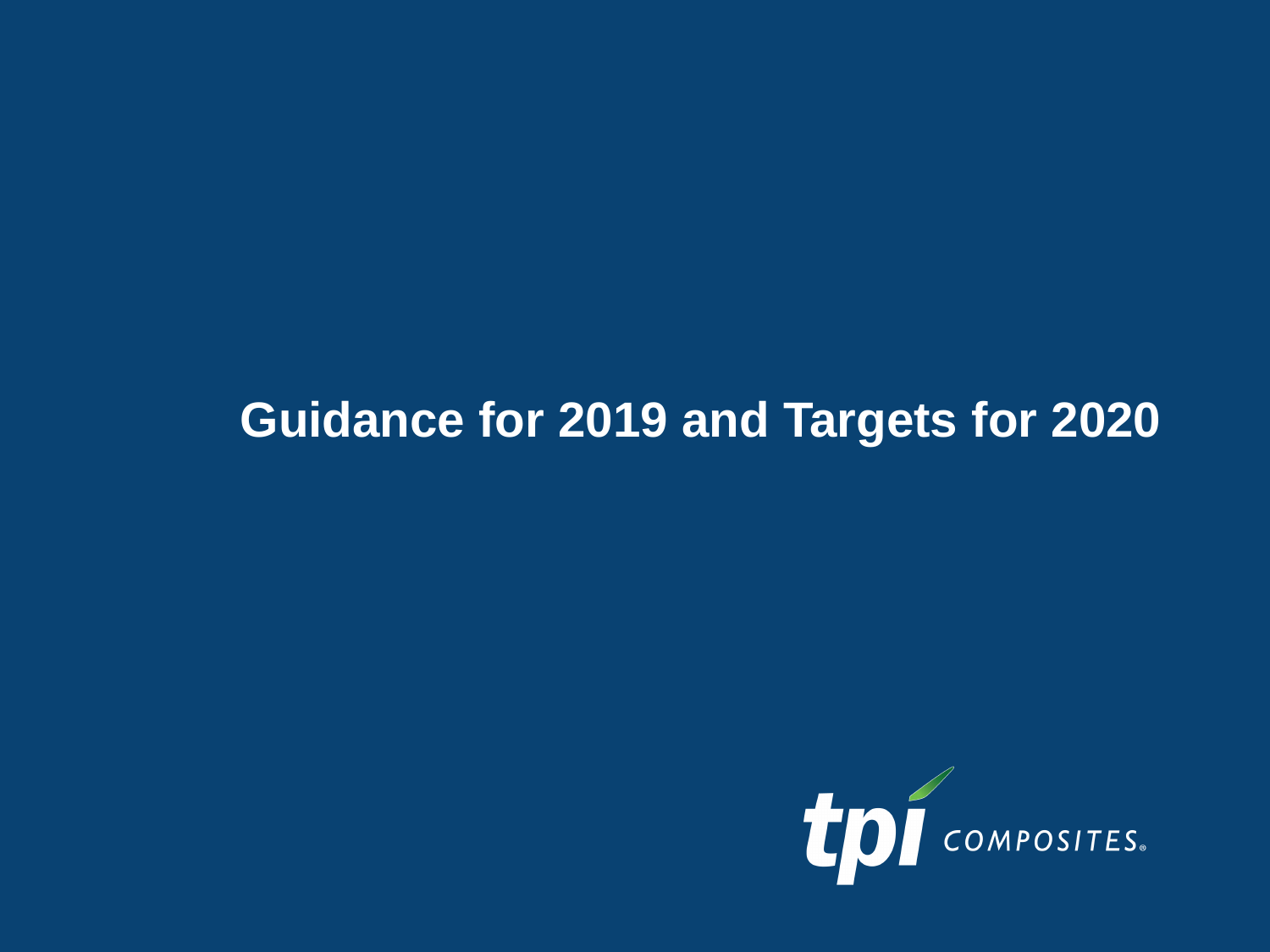

Guidance for 2019 and Targets for 2020